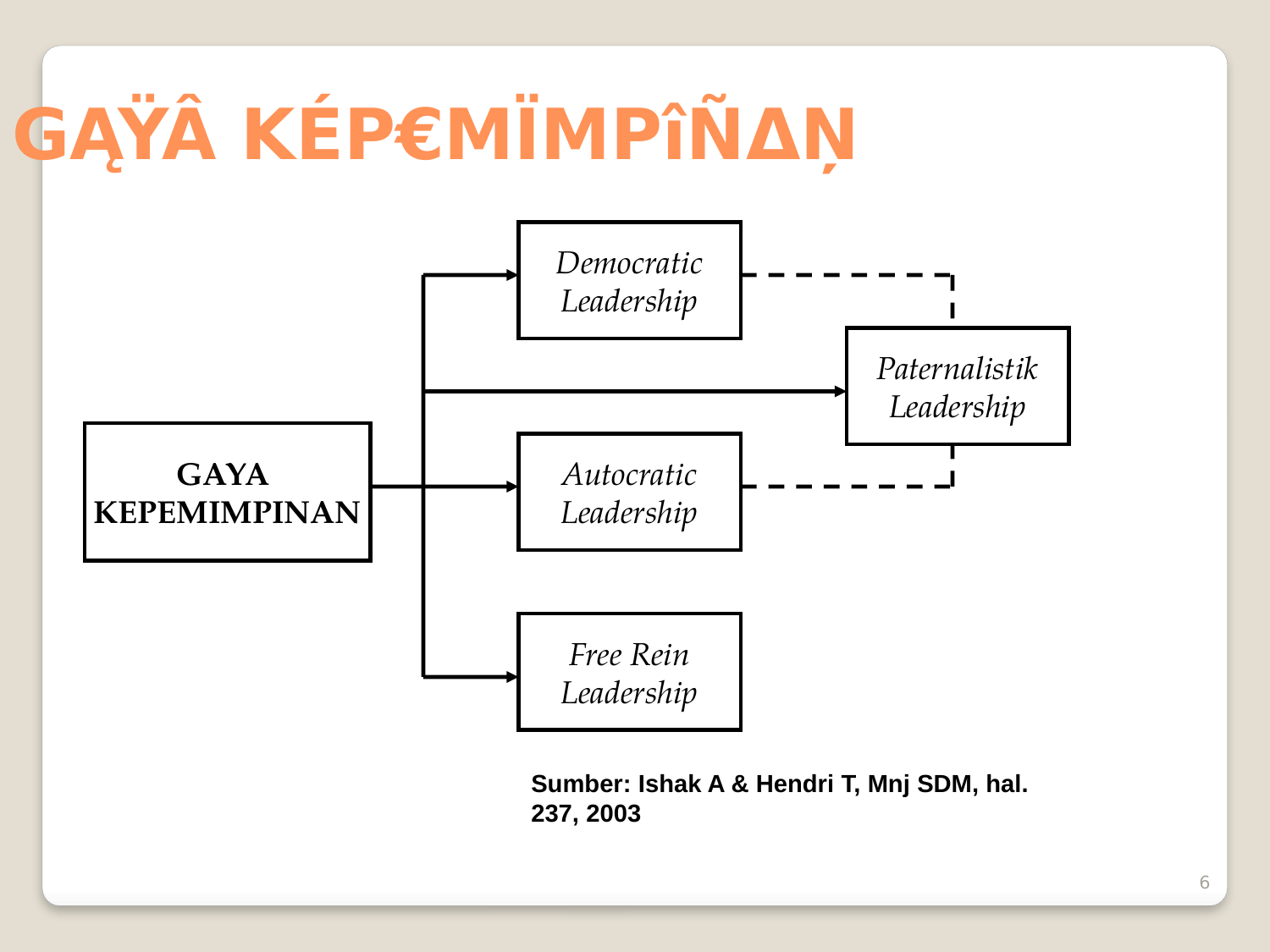

GĄŸÂ KÉP€MÏMPîÑΔŅ
Democratic
Leadership

Paternalistik
Leadership

GAYA
KEPEMIMPINAN
Autocratic
Leadership

Free Rein
Leadership

Sumber: Ishak A & Hendri T, Mnj SDM, hal. 237, 2003
6